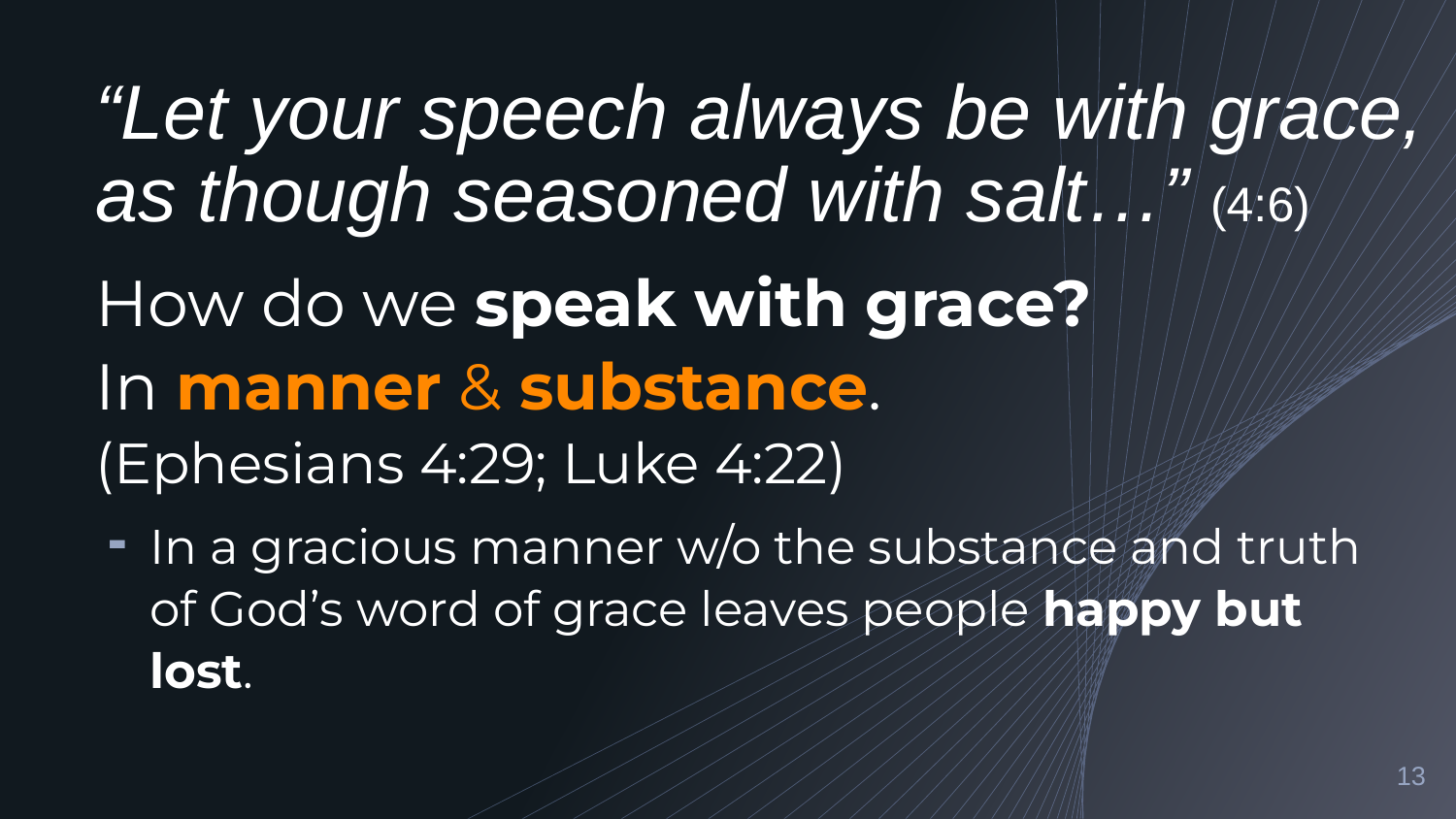

# “Let your speech always be with grace, as though seasoned with salt…” (4:6)
How do we speak with grace?
In manner & substance.
(Ephesians 4:29; Luke 4:22)
In a gracious manner w/o the substance and truth of God’s word of grace leaves people happy but lost.
13